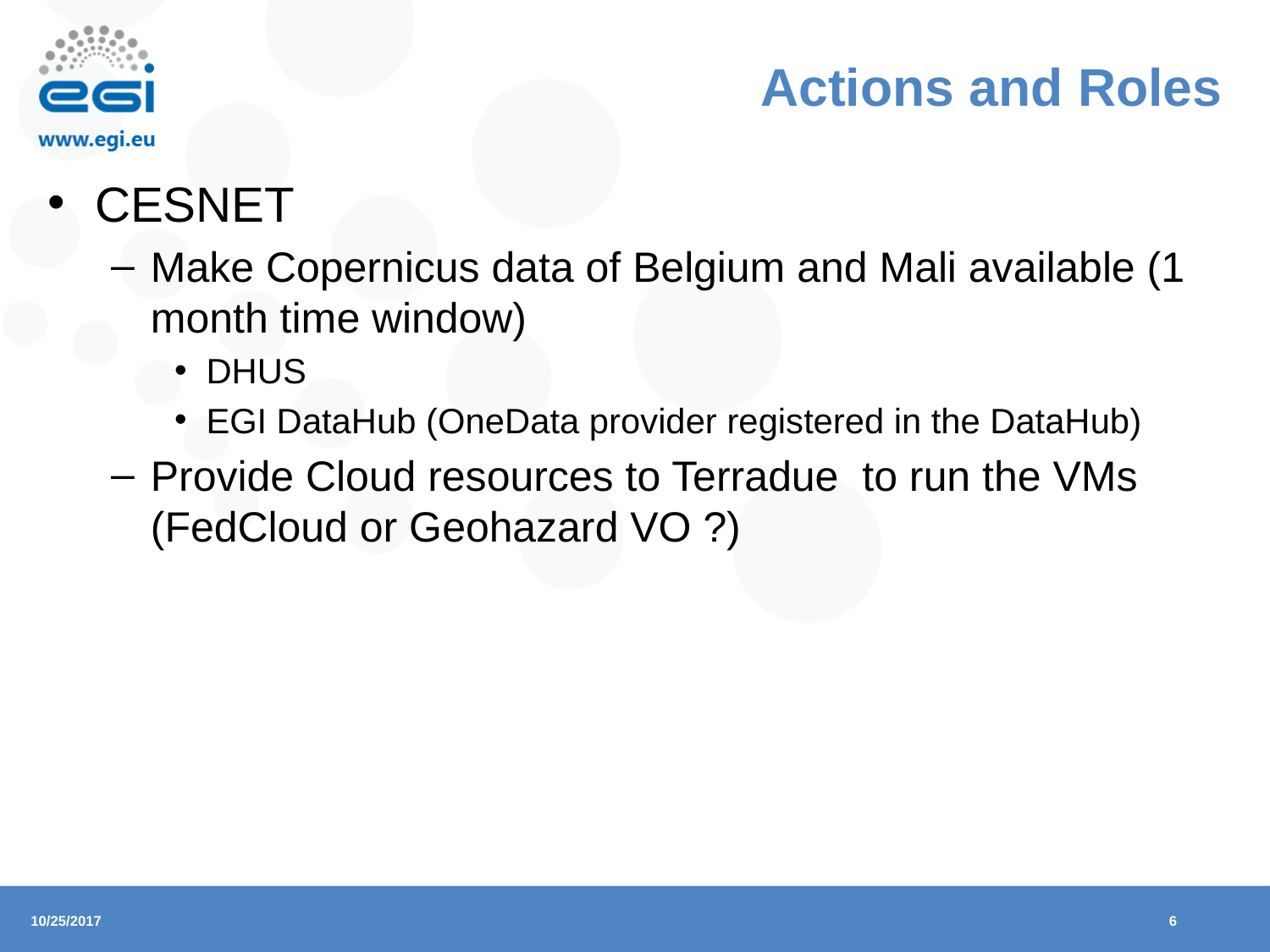

# Actions and Roles
CESNET
Make Copernicus data of Belgium and Mali available (1 month time window)
DHUS
EGI DataHub (OneData provider registered in the DataHub)
Provide Cloud resources to Terradue  to run the VMs (FedCloud or Geohazard VO ?)